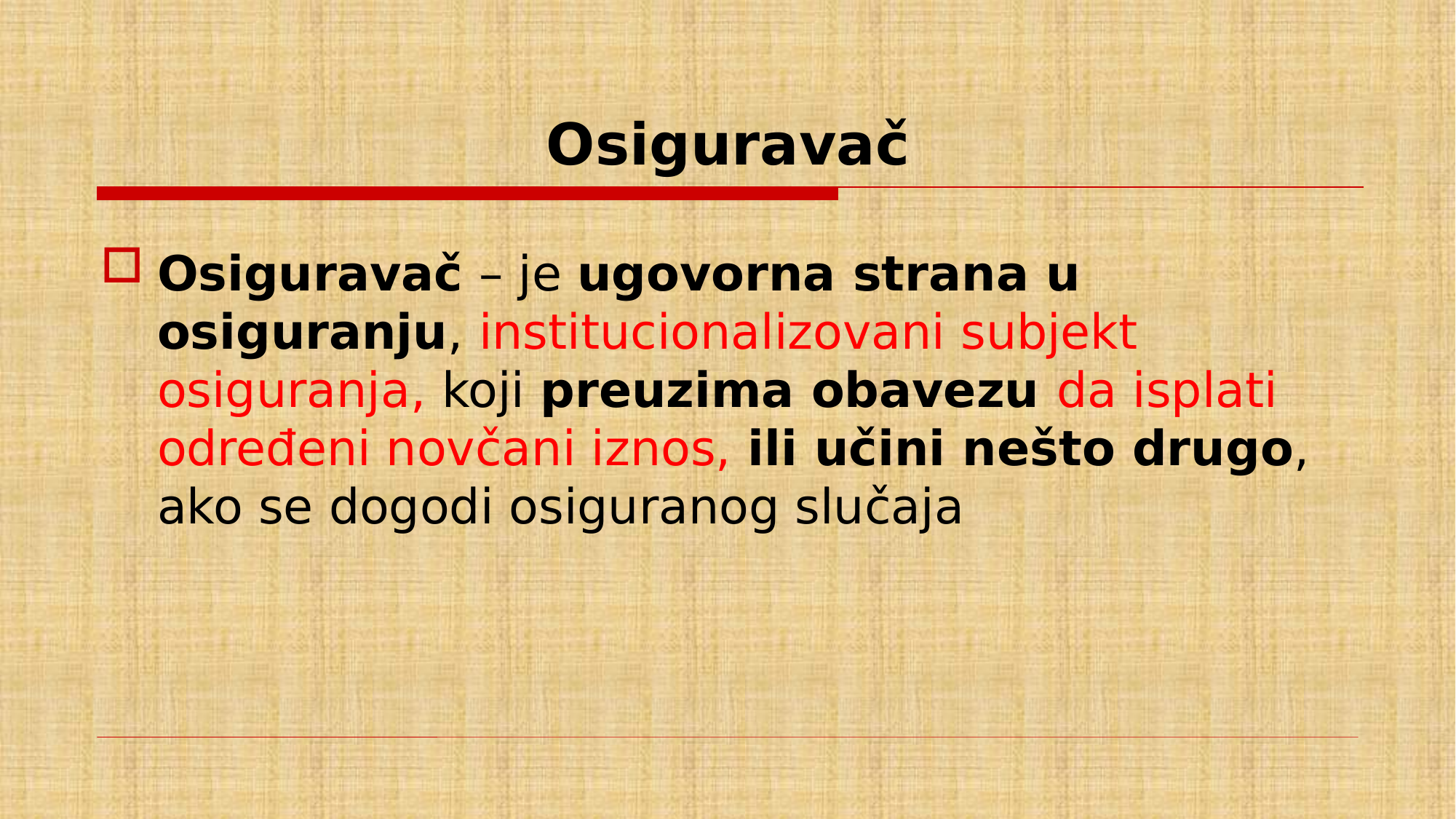

# Osiguravač
Osiguravač – je ugovorna strana u osiguranju, institucionalizovani subjekt osiguranja, koji preuzima obavezu da isplati određeni novčani iznos, ili učini nešto drugo, ako se dogodi osiguranog slučaja